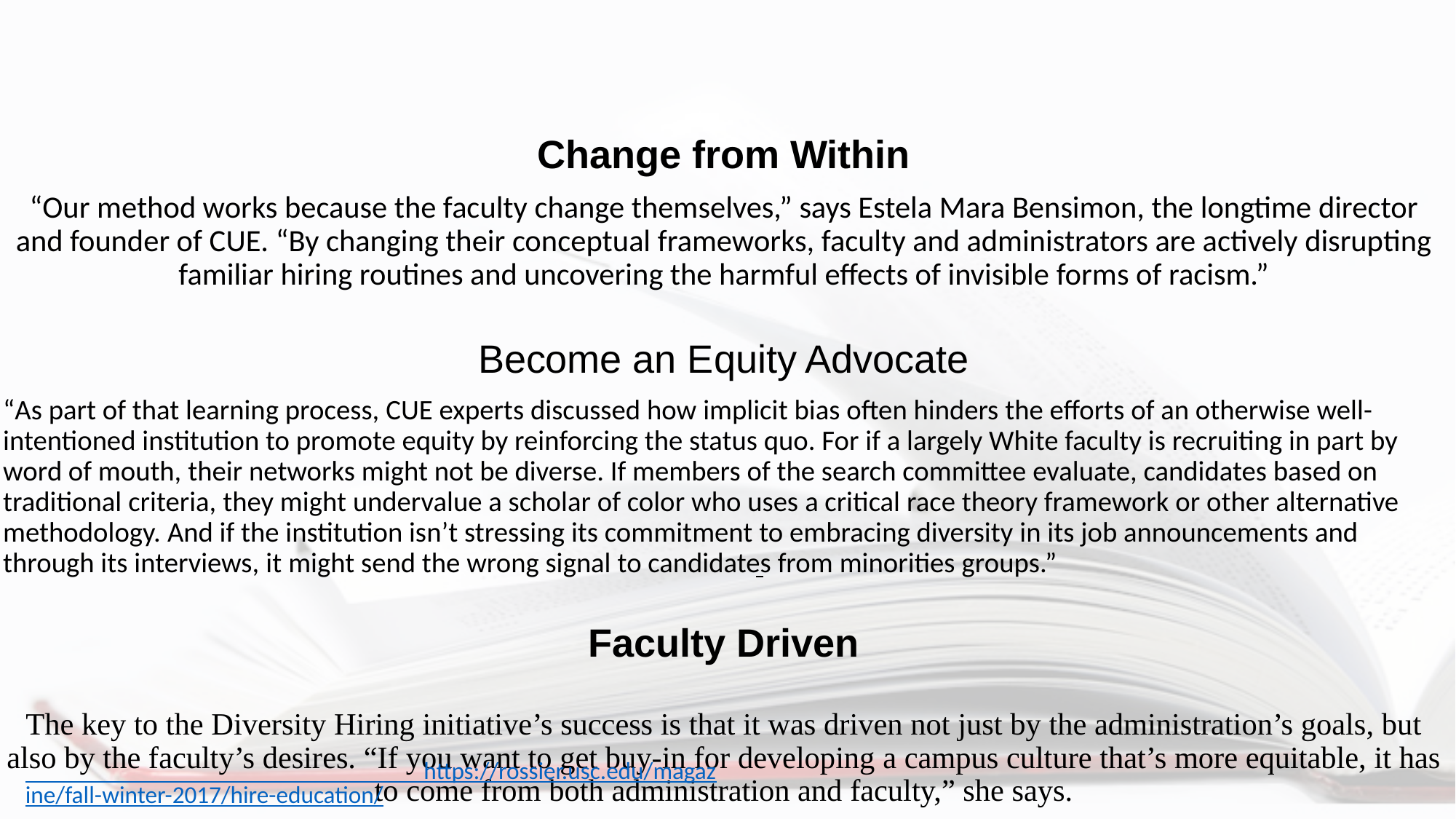

# The Travel from “Inequality” to “Equity Mindedness” – The Three Steps – “Equity in Hiring”

Change from Within
“Our method works because the faculty change themselves,” says Estela Mara Bensimon, the longtime director and founder of CUE. “By changing their conceptual frameworks, faculty and administrators are actively disrupting familiar hiring routines and uncovering the harmful effects of invisible forms of racism.”
Become an Equity Advocate
“As part of that learning process, CUE experts discussed how implicit bias often hinders the efforts of an otherwise well-intentioned institution to promote equity by reinforcing the status quo. For if a largely White faculty is recruiting in part by word of mouth, their networks might not be diverse. If members of the search committee evaluate, candidates based on traditional criteria, they might undervalue a scholar of color who uses a critical race theory framework or other alternative methodology. And if the institution isn’t stressing its commitment to embracing diversity in its job announcements and through its interviews, it might send the wrong signal to candidates from minorities groups.”
Faculty Driven
The key to the Diversity Hiring initiative’s success is that it was driven not just by the administration’s goals, but also by the faculty’s desires. “If you want to get buy-in for developing a campus culture that’s more equitable, it has to come from both administration and faculty,” she says.

                                                                         https://rossier.usc.edu/magazine/fall-winter-2017/hire-education/